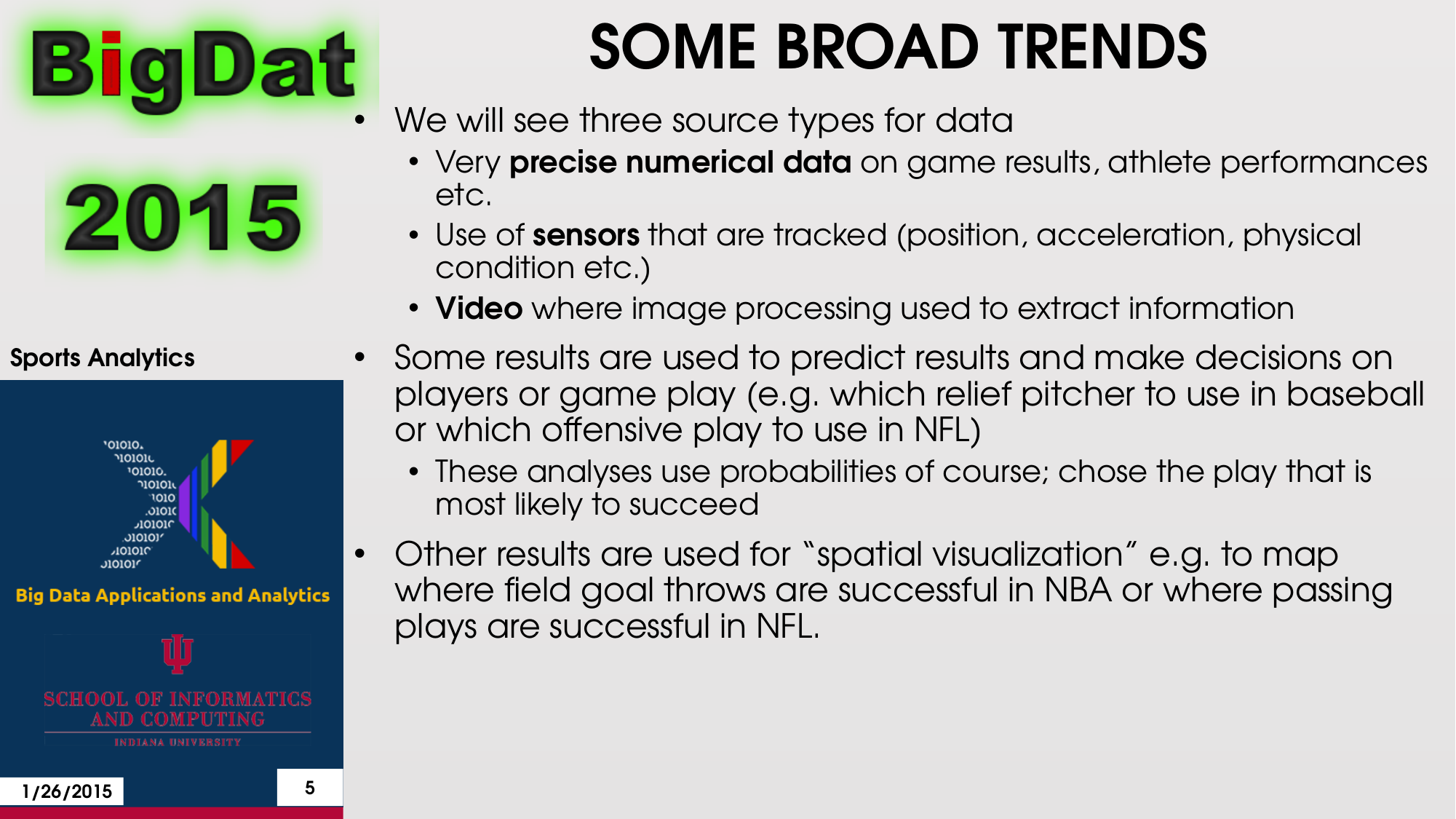

# Some Broad Trends
We will see three source types for data
Very precise numerical data on game results, athlete performances etc.
Use of sensors that are tracked (position, acceleration, physical condition etc.)
Video where image processing used to extract information
Some results are used to predict results and make decisions on players or game play (e.g. which relief pitcher to use in baseball or which offensive play to use in NFL)
These analyses use probabilities of course; chose the play that is most likely to succeed
Other results are used for “spatial visualization” e.g. to map where field goal throws are successful in NBA or where passing plays are successful in NFL.

Sports Analytics
5
1/26/2015